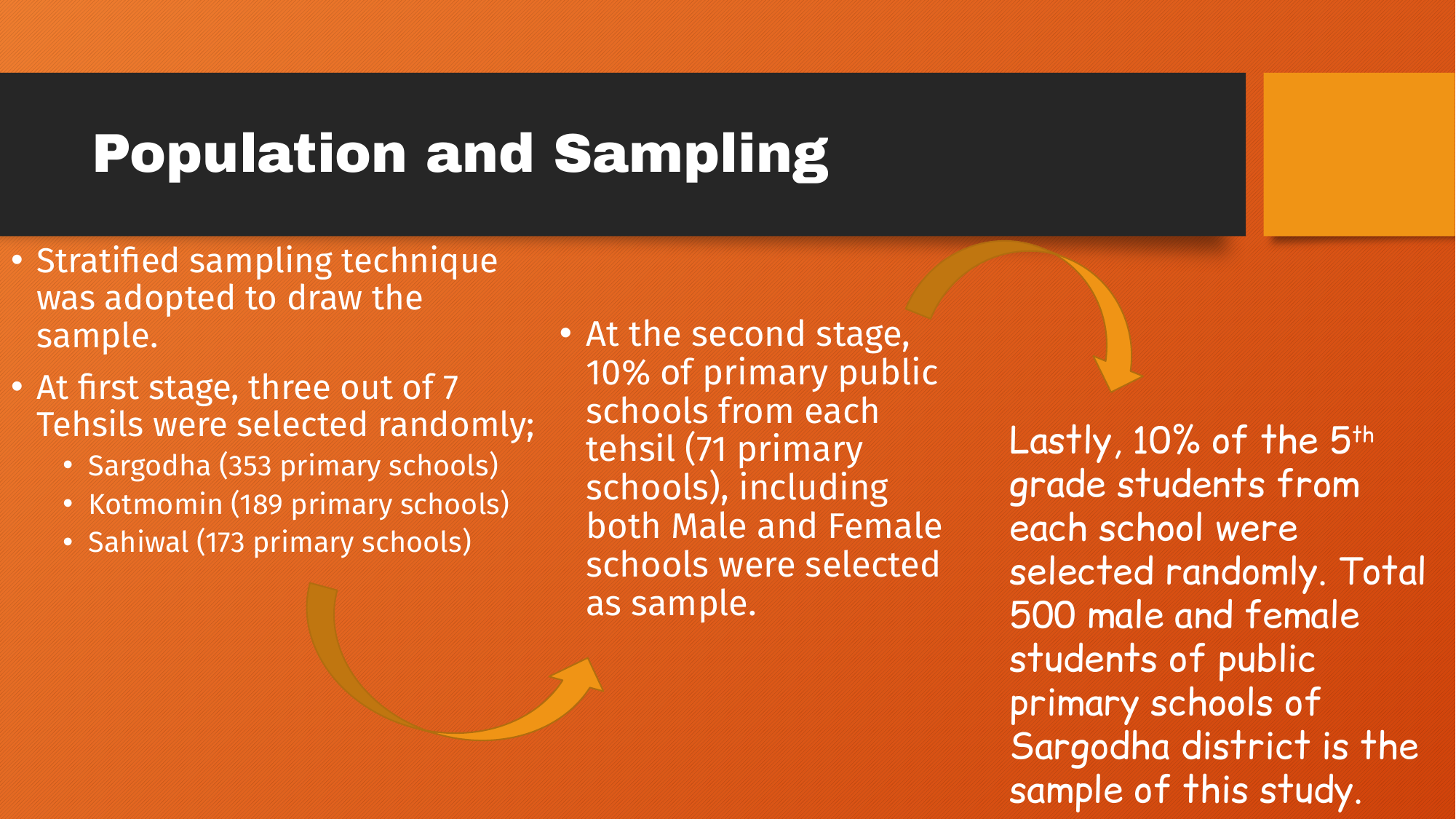

# Population and Sampling
Stratified sampling technique was adopted to draw the sample.
At first stage, three out of 7 Tehsils were selected randomly;
Sargodha (353 primary schools)
Kotmomin (189 primary schools)
Sahiwal (173 primary schools)

At the second stage, 10% of primary public schools from each tehsil (71 primary schools), including both Male and Female schools were selected as sample.
Lastly, 10% of the 5th grade students from each school were selected randomly. Total 500 male and female students of public primary schools of Sargodha district is the sample of this study.